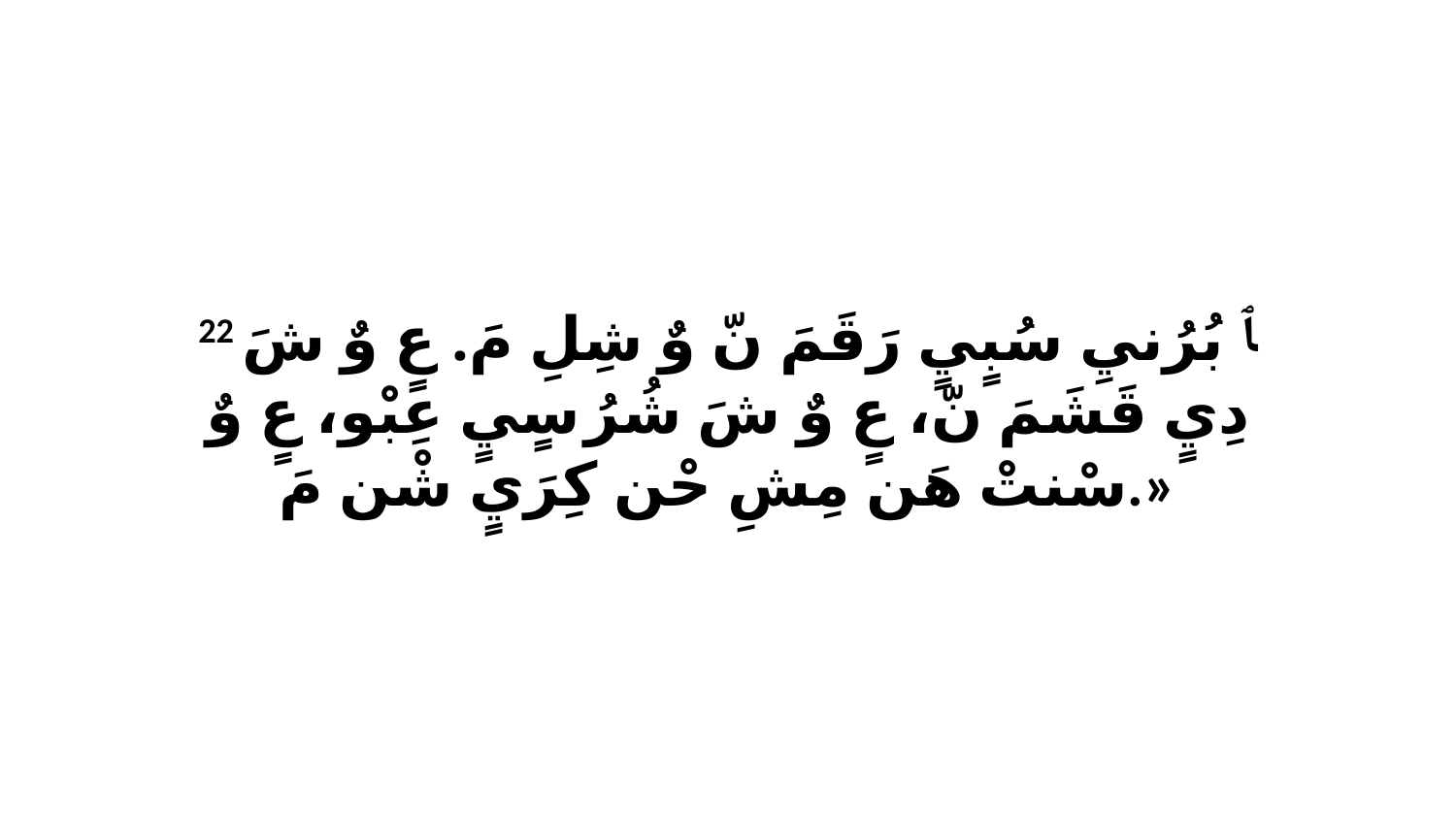

22 ﭑ بُرُنيِ سُبٍيٍ رَقَمَ نّ وٌ شِلِ مَ. عٍ وٌ شَ دِيٍ قَشَمَ نّ، عٍ وٌ شَ شُرُ سٍيٍ عِبْو، عٍ وٌ سْنتْ هَن مِشِ حْن كِرَيٍ شْن مَ.»